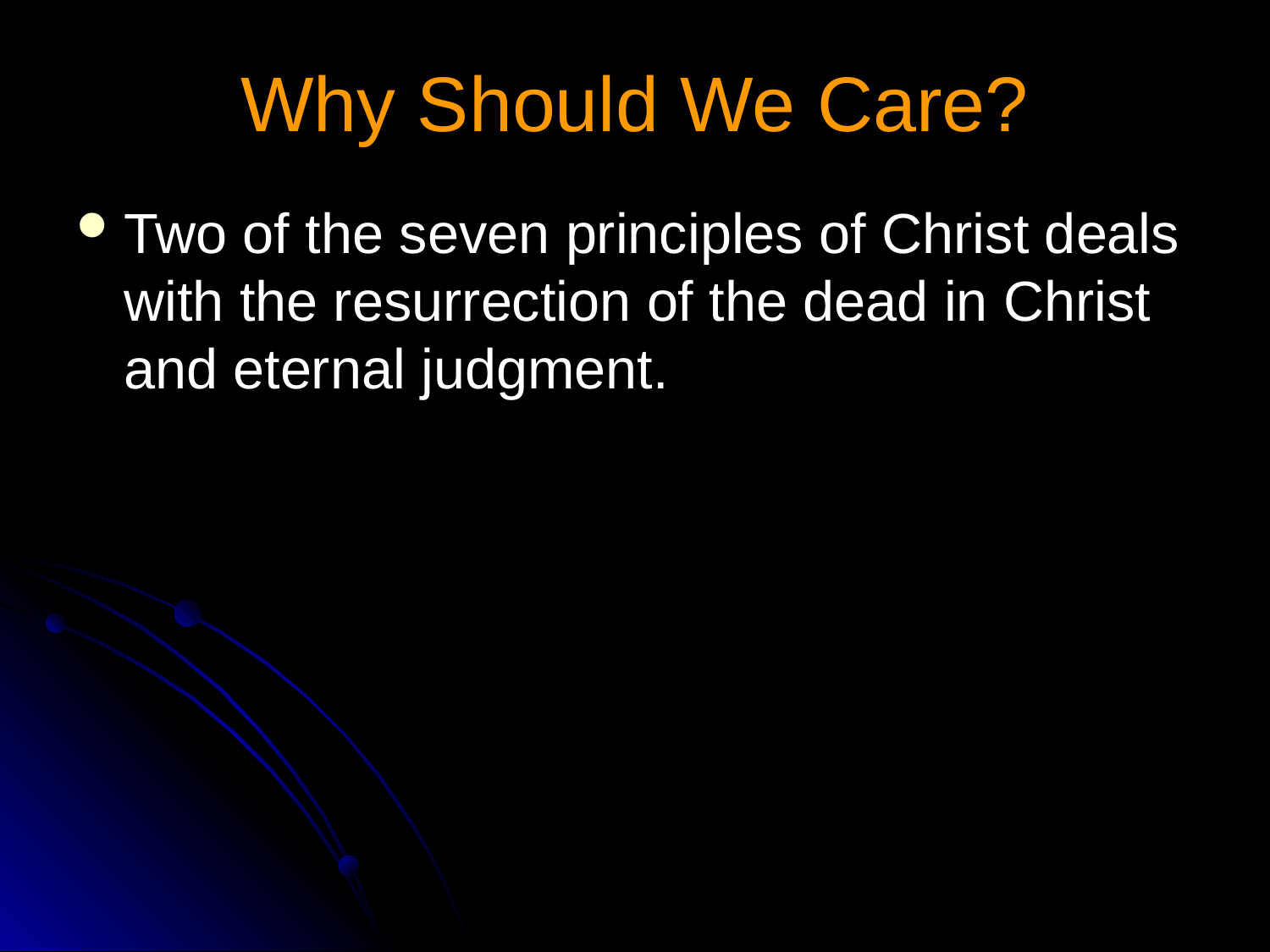

# Why Should We Care?
Two of the seven principles of Christ deals with the resurrection of the dead in Christ and eternal judgment.